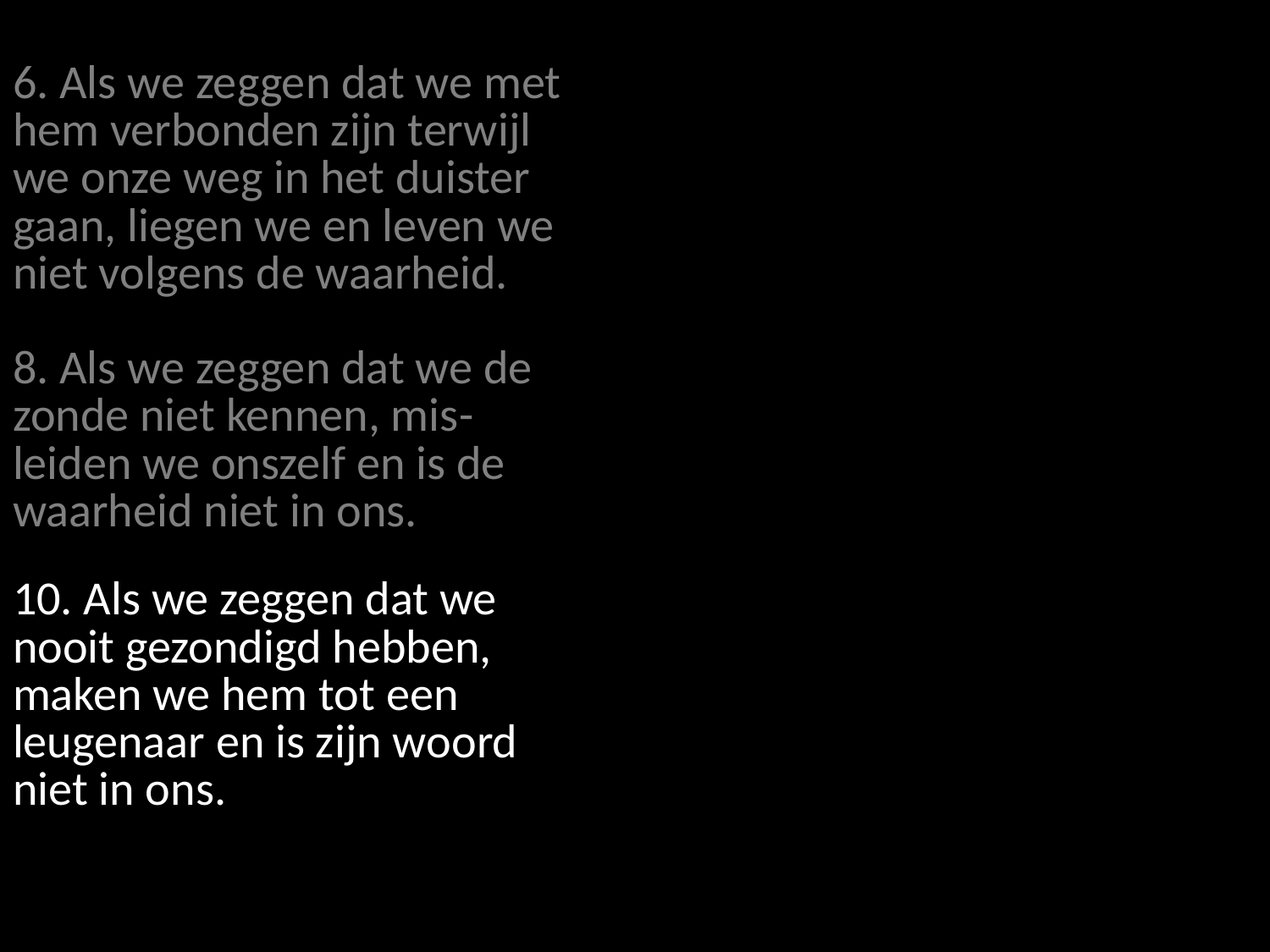

| 6. Als we zeggen dat we met hem verbonden zijn terwijl we onze weg in het duister gaan, liegen we en leven we niet volgens de waarheid. |  |
| --- | --- |
| 8. Als we zeggen dat we de zonde niet kennen, mis-leiden we onszelf en is de waarheid niet in ons. |  |
| 10. Als we zeggen dat we nooit gezondigd hebben, maken we hem tot een leugenaar en is zijn woord niet in ons. |  |